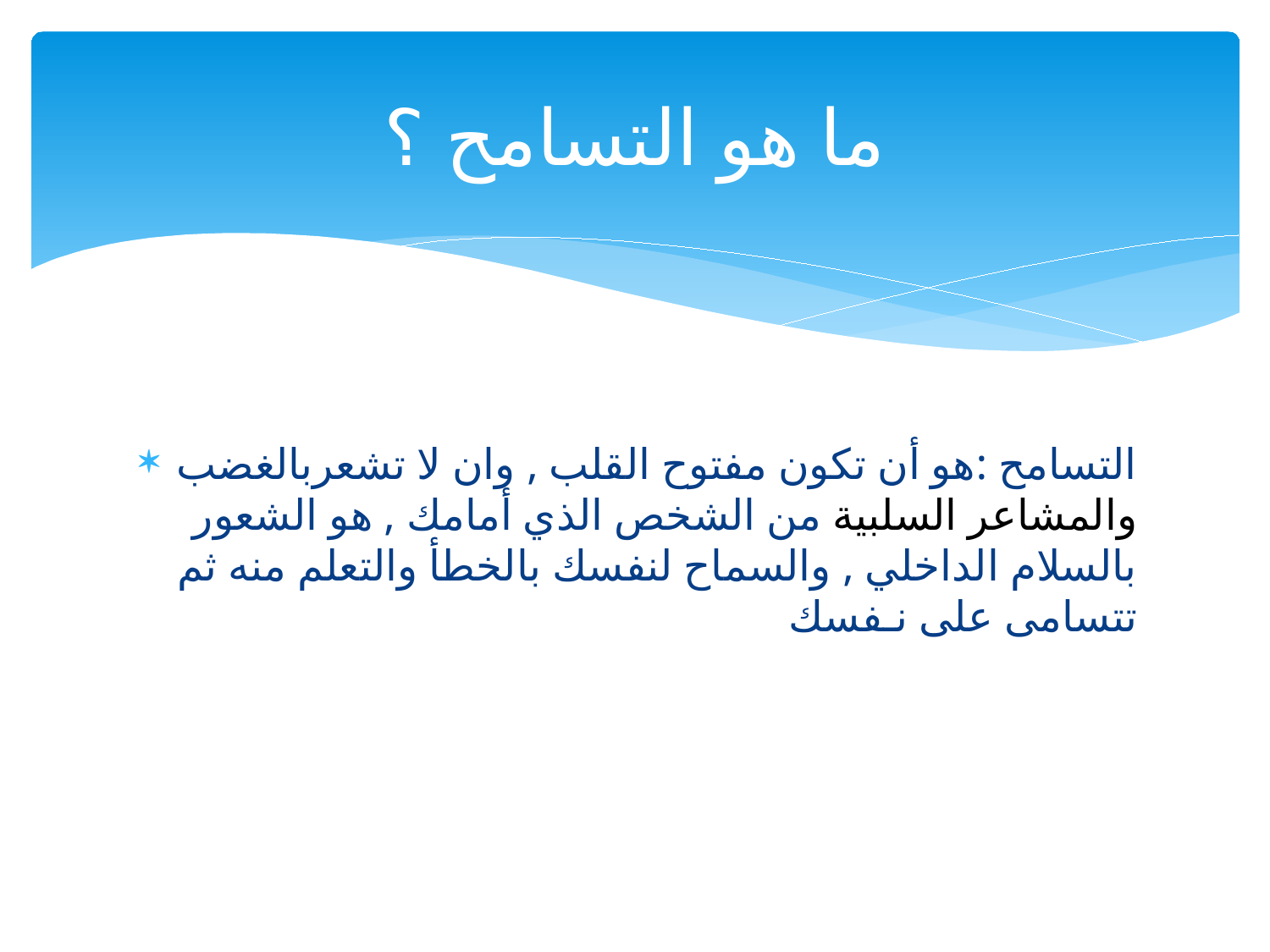

# ما هو التسامح ؟

التسامح :هو أن تكون مفتوح القلب , وان لا تشعربالغضب والمشاعر السلبية من الشخص الذي أمامك , هو الشعور بالسلام الداخلي , والسماح لنفسك بالخطأ والتعلم منه ثم تتسامى على نـفسك